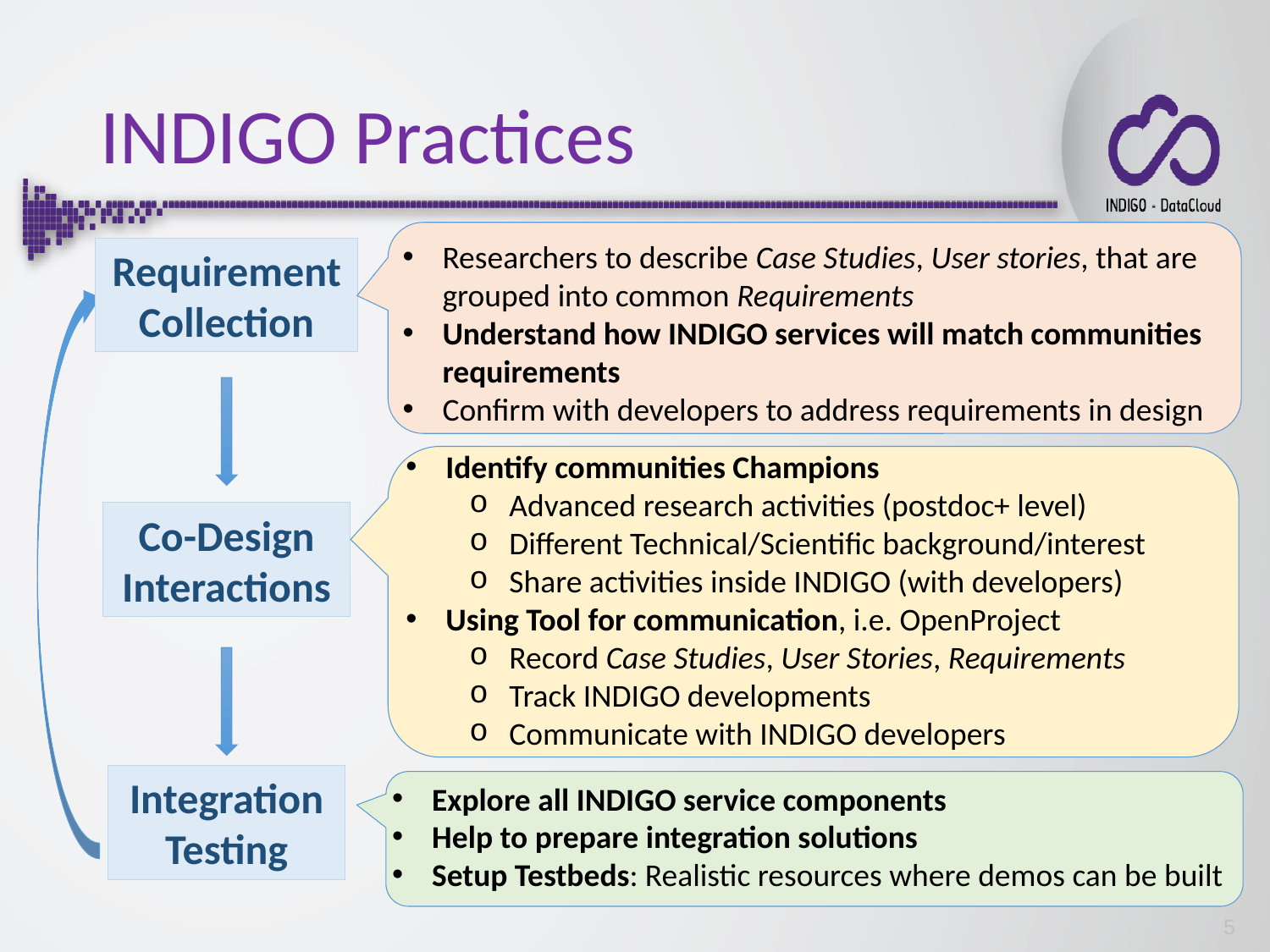

# INDIGO Practices

Researchers to describe Case Studies, User stories, that are grouped into common Requirements
Understand how INDIGO services will match communities requirements
Confirm with developers to address requirements in design
Requirement Collection

Identify communities Champions
Advanced research activities (postdoc+ level)
Different Technical/Scientific background/interest
Share activities inside INDIGO (with developers)
Using Tool for communication, i.e. OpenProject
Record Case Studies, User Stories, Requirements
Track INDIGO developments
Communicate with INDIGO developers

Co-Design Interactions

Integration Testing

Explore all INDIGO service components
Help to prepare integration solutions
Setup Testbeds: Realistic resources where demos can be built
5